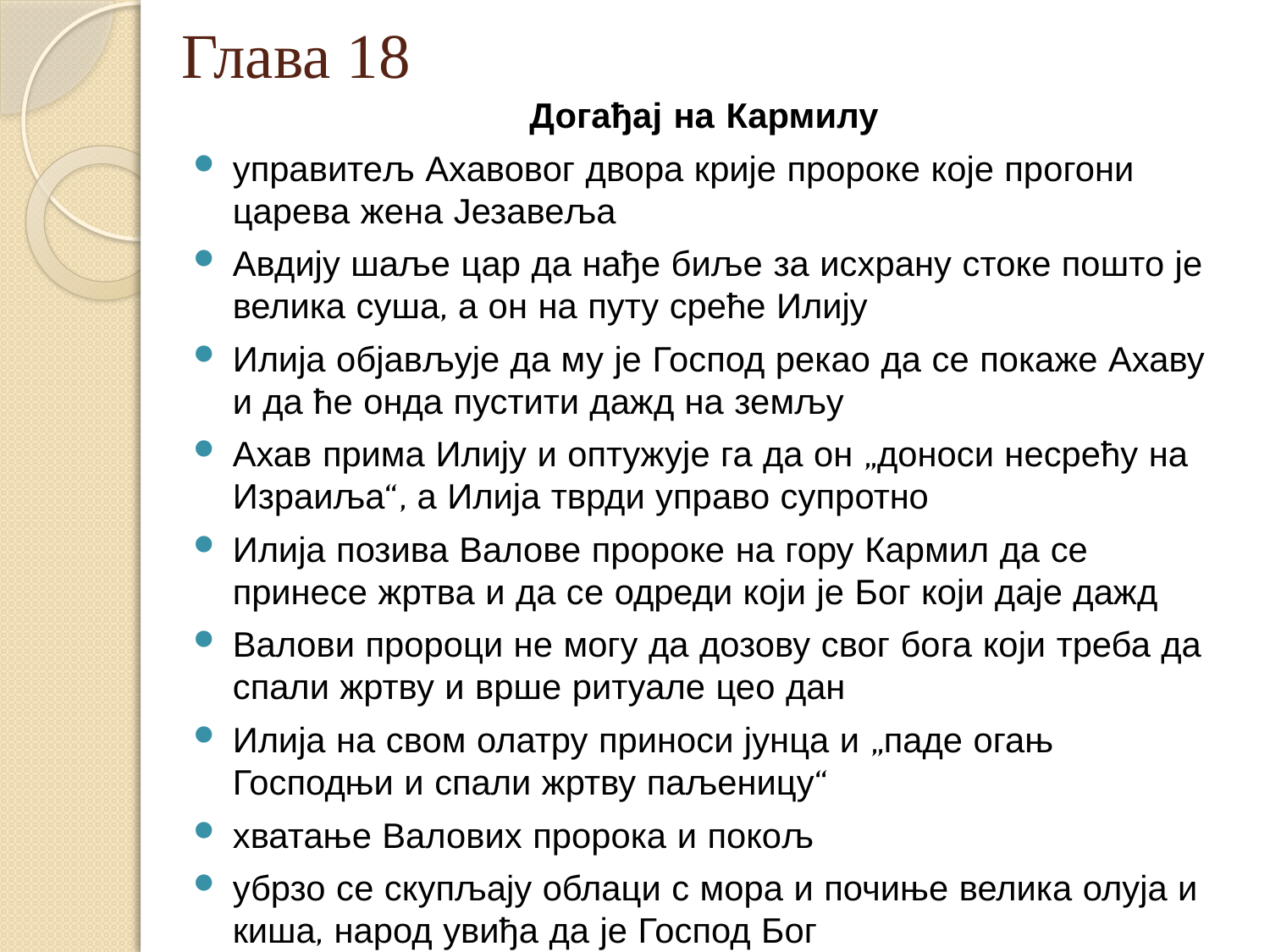

# Глава 18

Догађај на Кармилу
управитељ Ахавовог двора крије пророке које прогони царева жена Језавеља
Авдију шаље цар да нађе биље за исхрану стоке пошто је велика суша, а он на путу среће Илију
Илија објављује да му је Господ рекао да се покаже Ахаву и да ће онда пустити дажд на земљу
Ахав прима Илију и оптужује га да он „доноси несрећу на Израиља“, а Илија тврди управо супротно
Илија позива Валове пророке на гору Кармил да се принесе жртва и да се одреди који је Бог који даје дажд
Валови пророци не могу да дозову свог бога који треба да спали жртву и врше ритуале цео дан
Илија на свом олатру приноси јунца и „паде огањ Господњи и спали жртву паљеницу“
хватање Валових пророка и покољ
убрзо се скупљају облаци с мора и почиње велика олуја и киша, народ увиђа да је Господ Бог